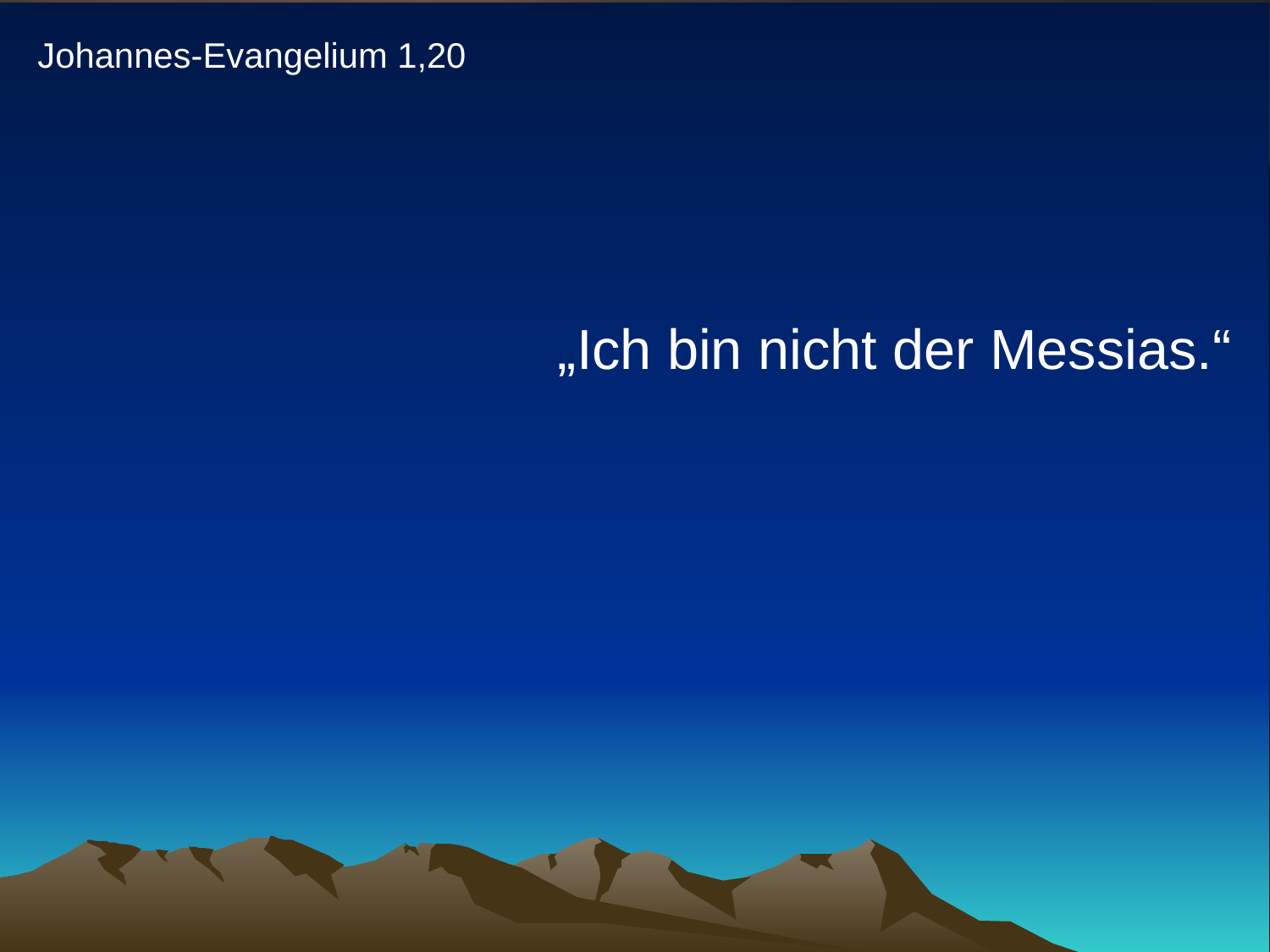

Johannes-Evangelium 1,20
# „Ich bin nicht der Messias.“